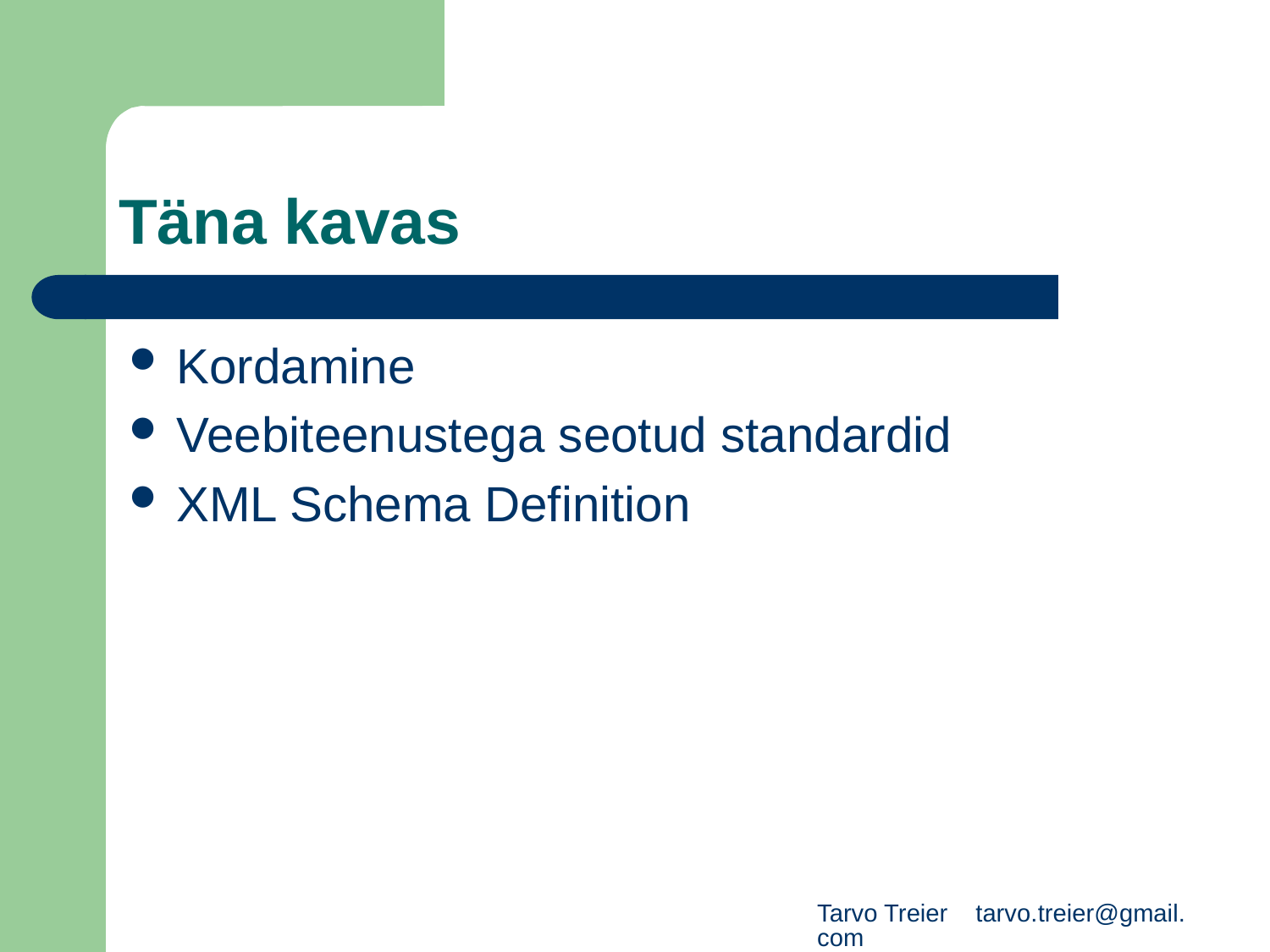

# Täna kavas
Kordamine
Veebiteenustega seotud standardid
XML Schema Definition
Tarvo Treier    tarvo.treier@gmail.com